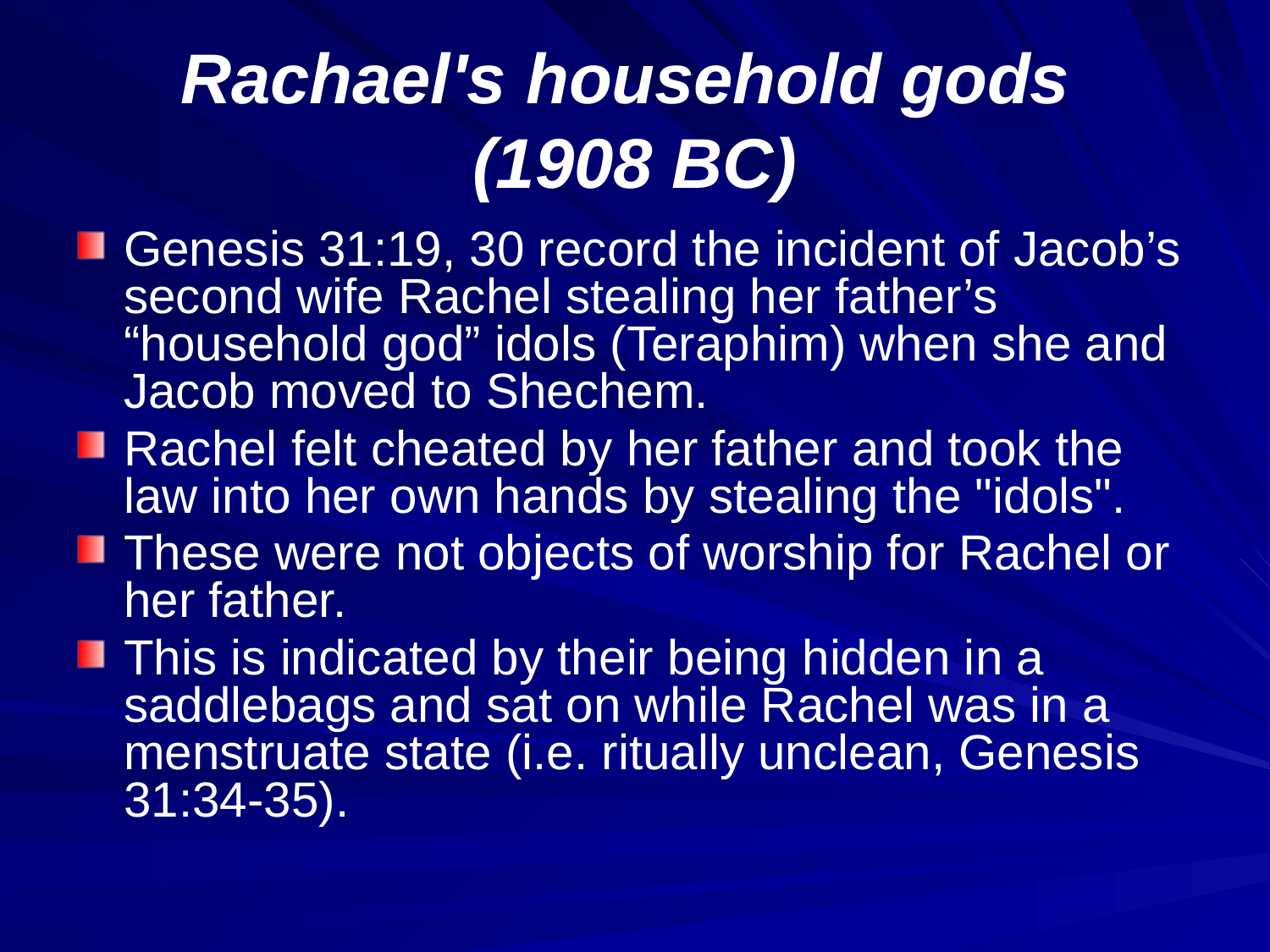

# Rachael's household gods (1908 BC)
Genesis 31:19, 30 record the incident of Jacob’s second wife Rachel stealing her father’s “household god” idols (Teraphim) when she and Jacob moved to Shechem.
Rachel felt cheated by her father and took the law into her own hands by stealing the "idols".
These were not objects of worship for Rachel or her father.
This is indicated by their being hidden in a saddlebags and sat on while Rachel was in a menstruate state (i.e. ritually unclean, Genesis 31:34-35).